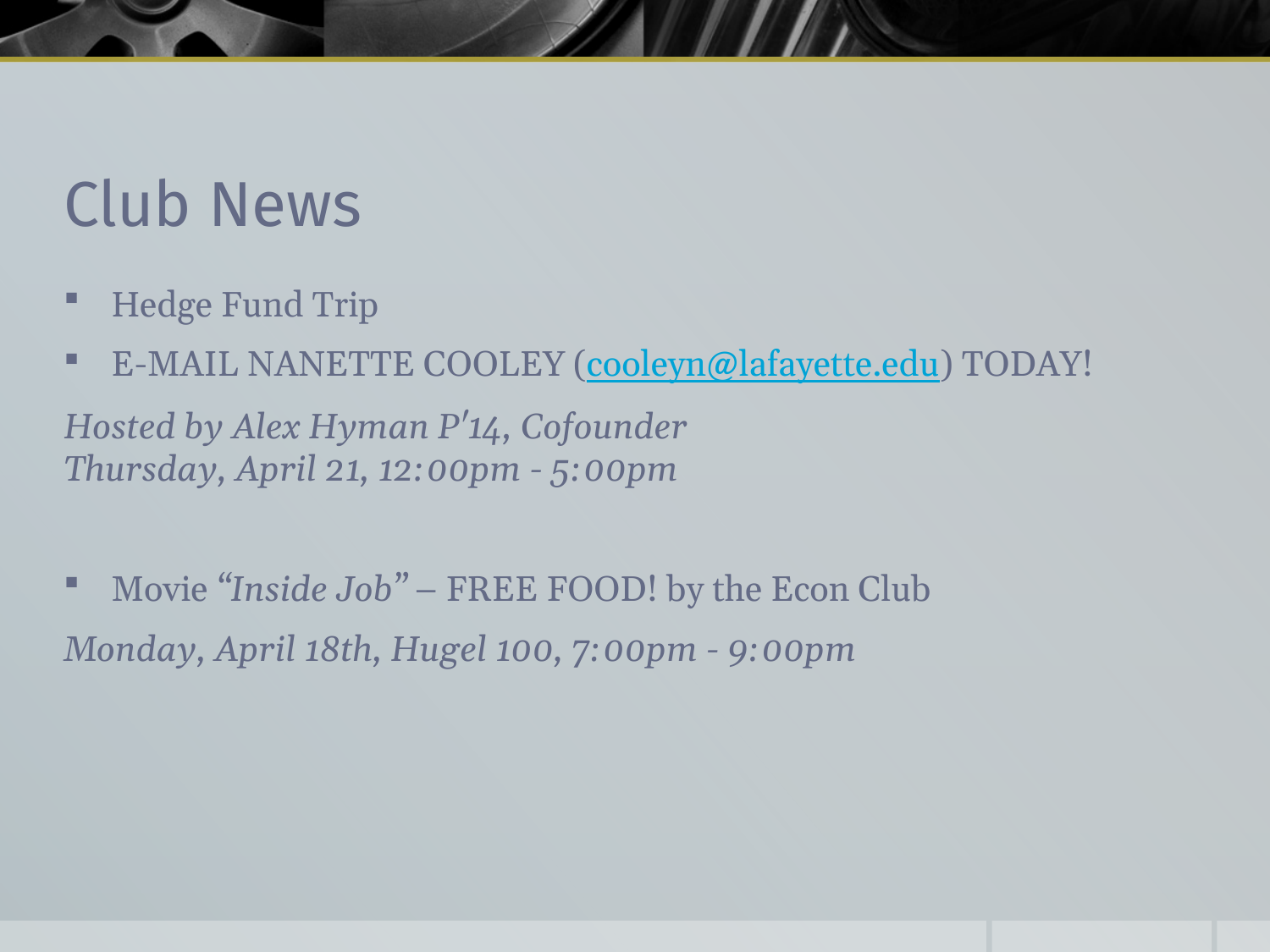

# Club News
Hedge Fund Trip
E-MAIL NANETTE COOLEY (cooleyn@lafayette.edu) TODAY!
Hosted by Alex Hyman P'14, Cofounder
Thursday, April 21, 12:00pm - 5:00pm

Movie “Inside Job” – FREE FOOD! by the Econ Club
Monday, April 18th, Hugel 100, 7:00pm - 9:00pm